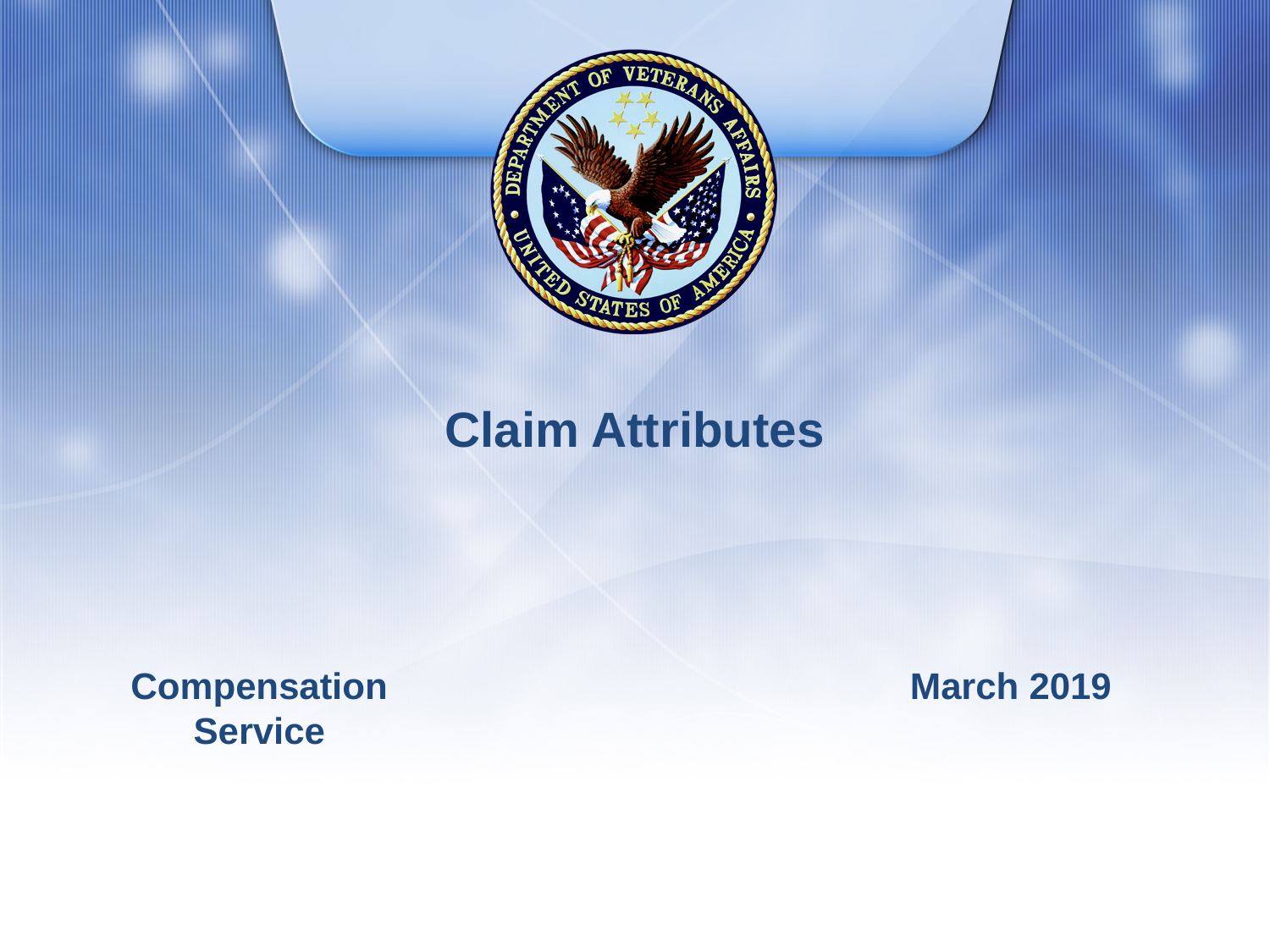

# Claim Attributes
March 2019
Compensation Service